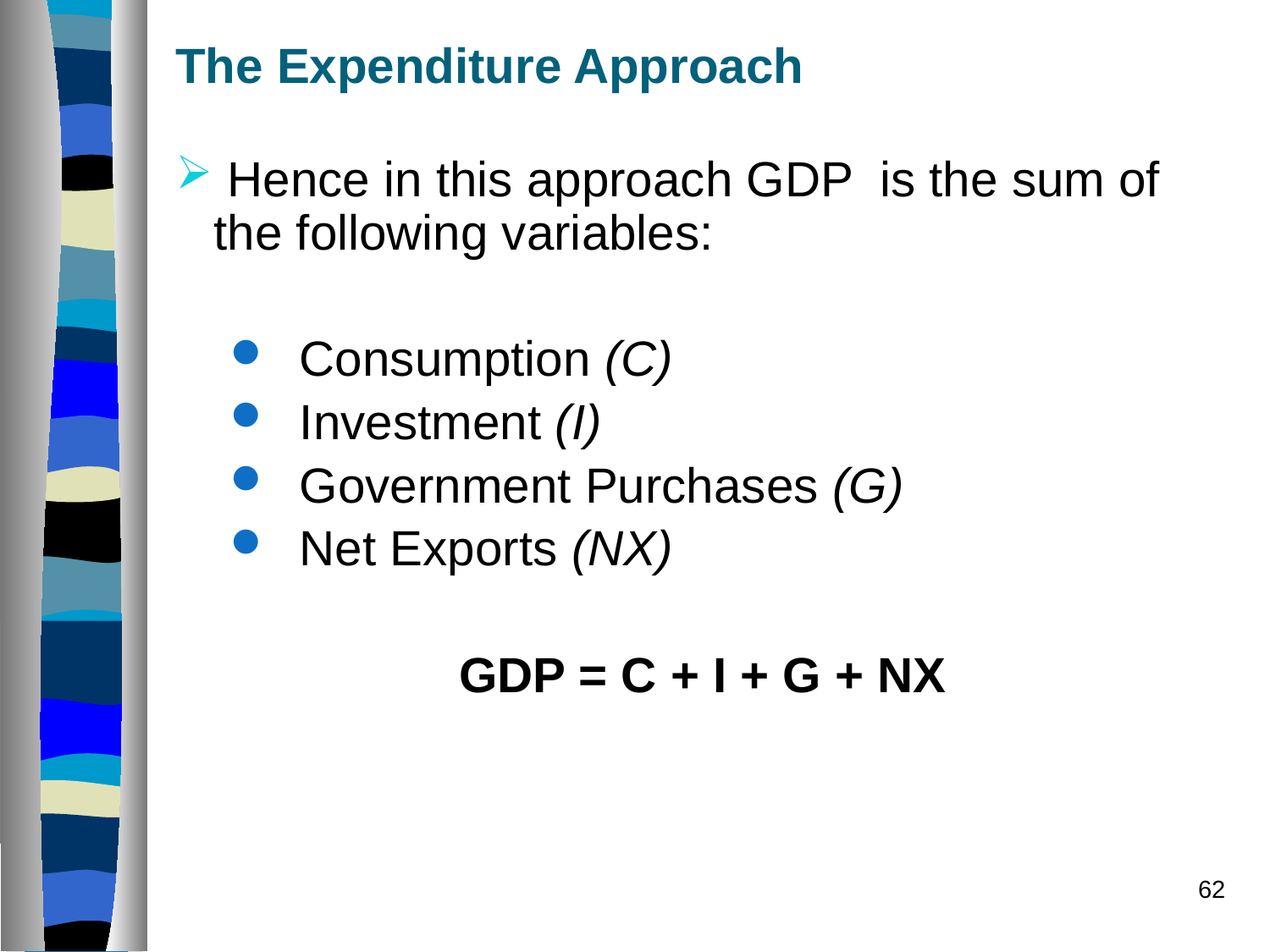

# The Expenditure Approach
 Hence in this approach GDP  is the sum of the following variables:

  Consumption (C)
  Investment (I)
  Government Purchases (G)
  Net Exports (NX)

GDP = C + I + G + NX

62